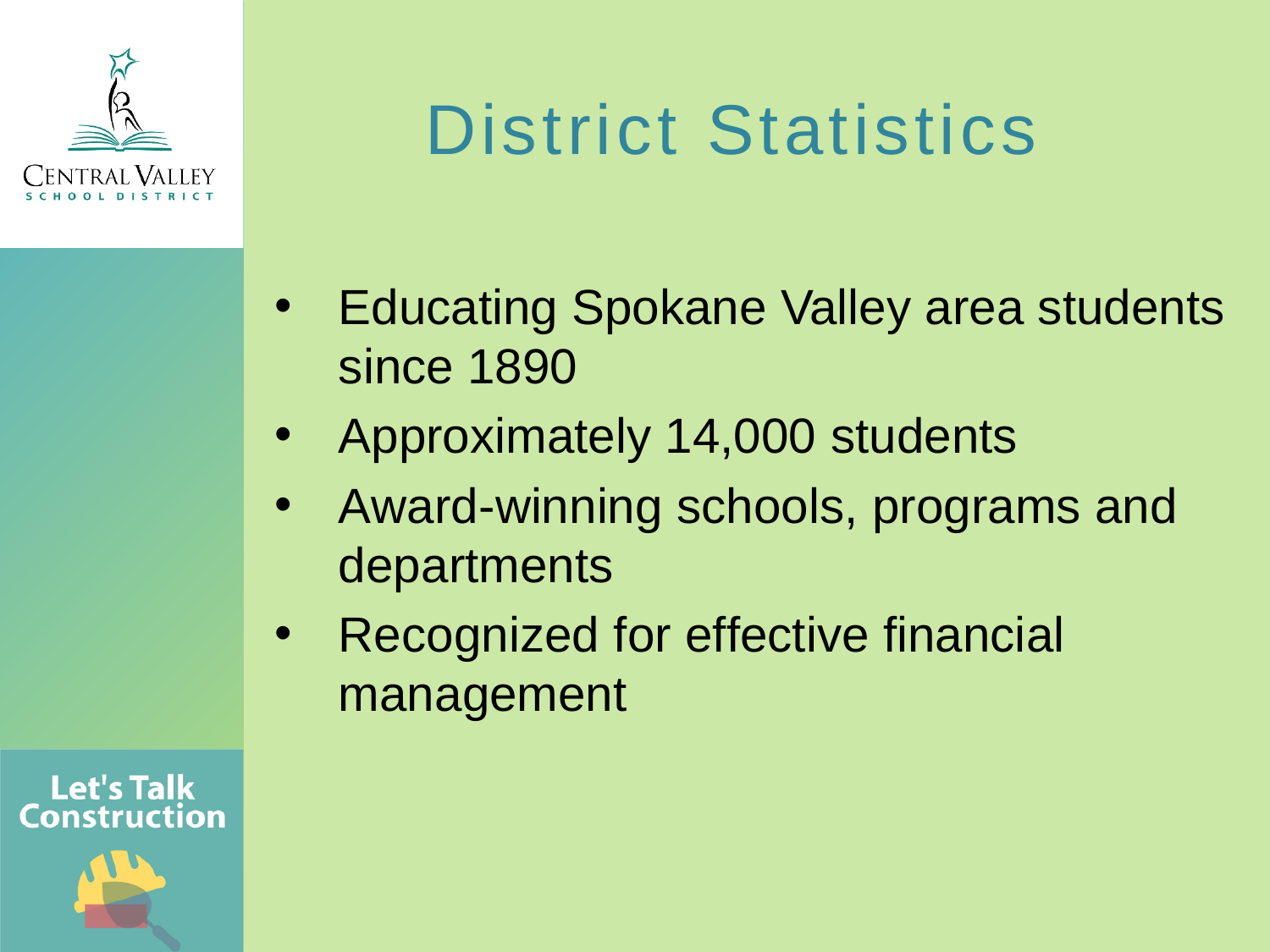

District Statistics
Educating Spokane Valley area students since 1890
Approximately 14,000 students
Award-winning schools, programs and departments
Recognized for effective financial management